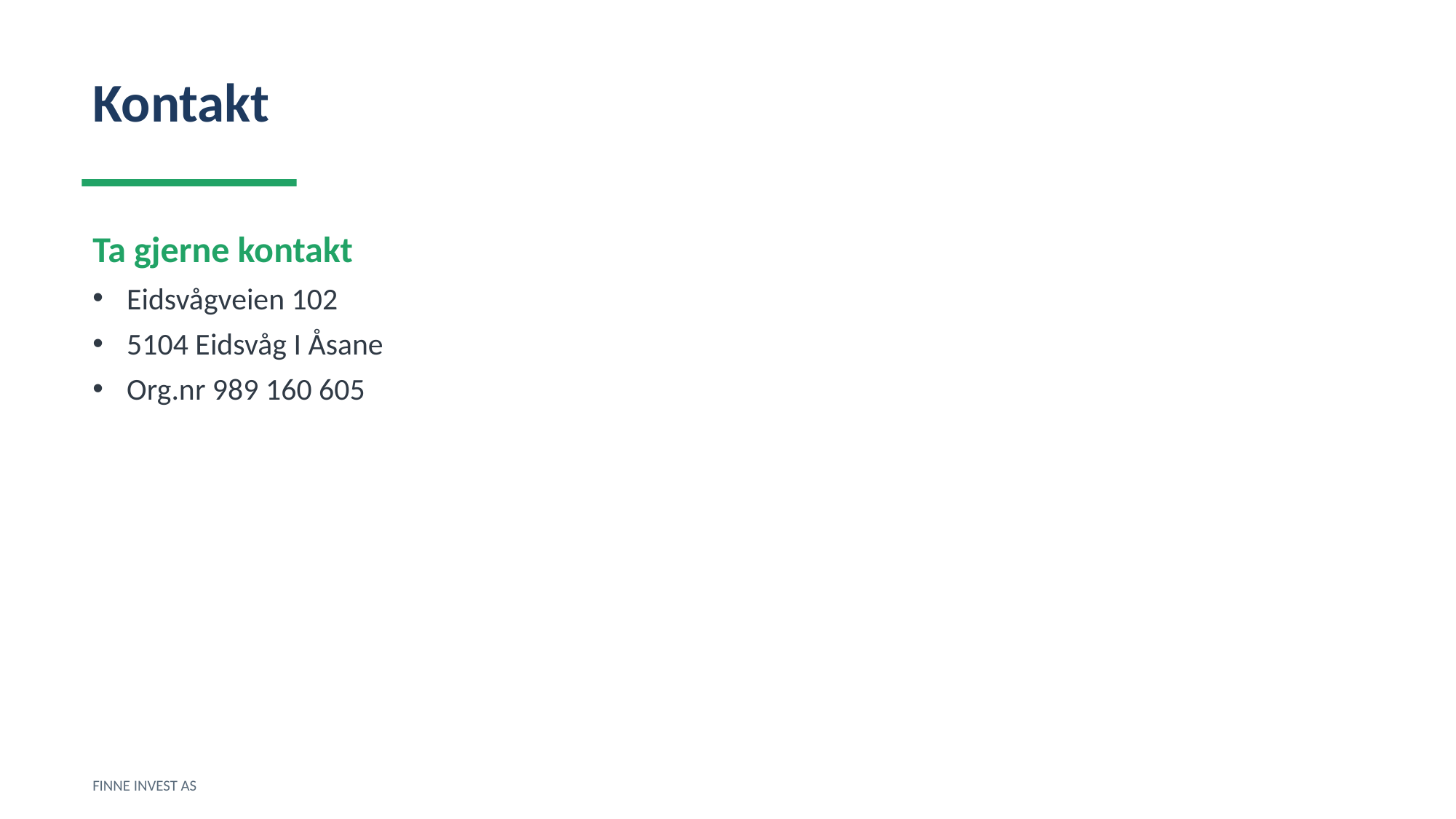

Kontakt

Ta gjerne kontakt
Eidsvågveien 102
5104 Eidsvåg I Åsane
Org.nr 989 160 605
FINNE INVEST AS